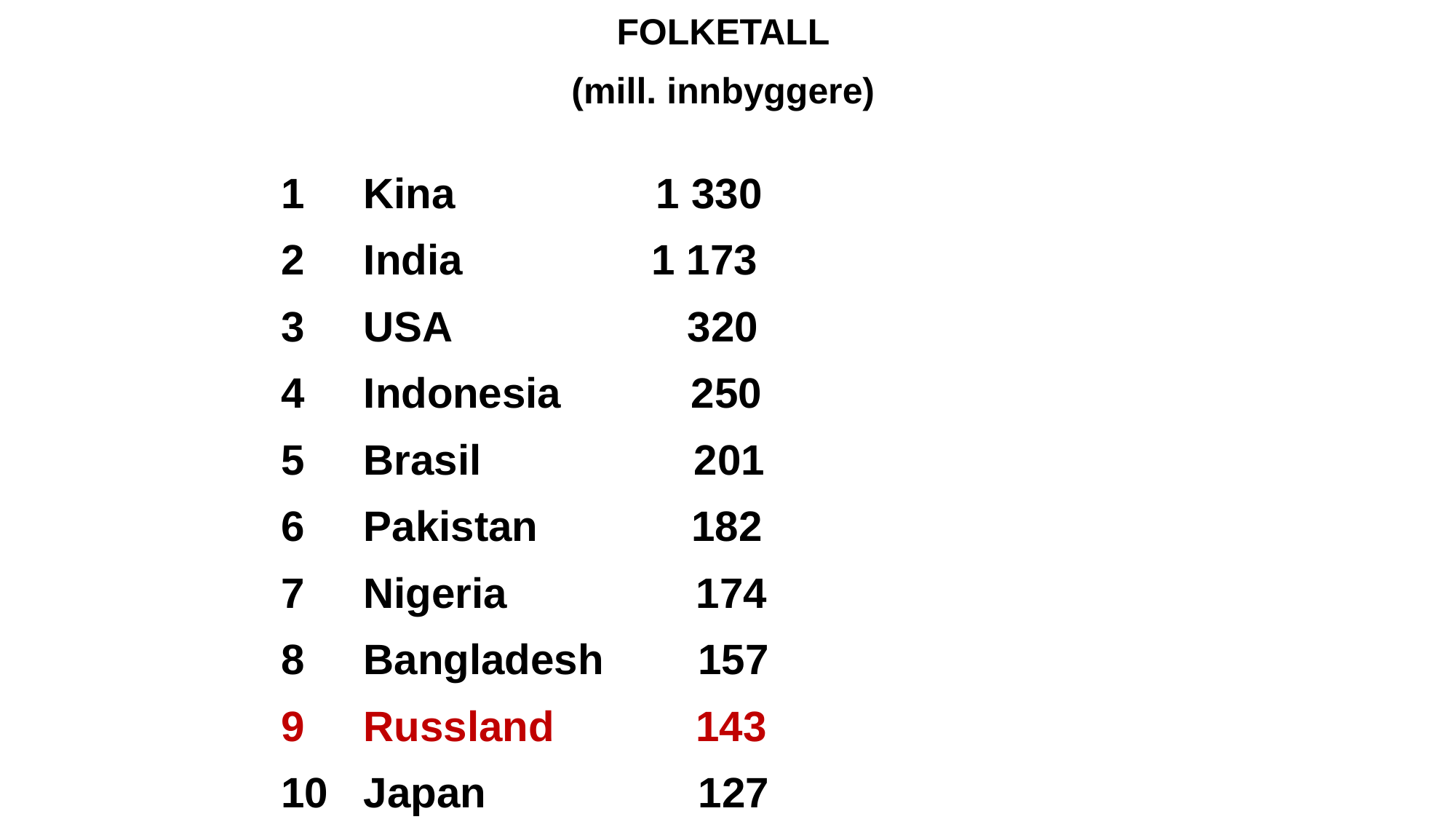

FOLKETALL
(mill. innbyggere)

1     Kina                 1 330
2     India                1 173
3     USA                    320
4     Indonesia           250
5     Brasil                  201
6     Pakistan             182
7     Nigeria                174
8     Bangladesh        157
9     Russland            143
10   Japan                  127